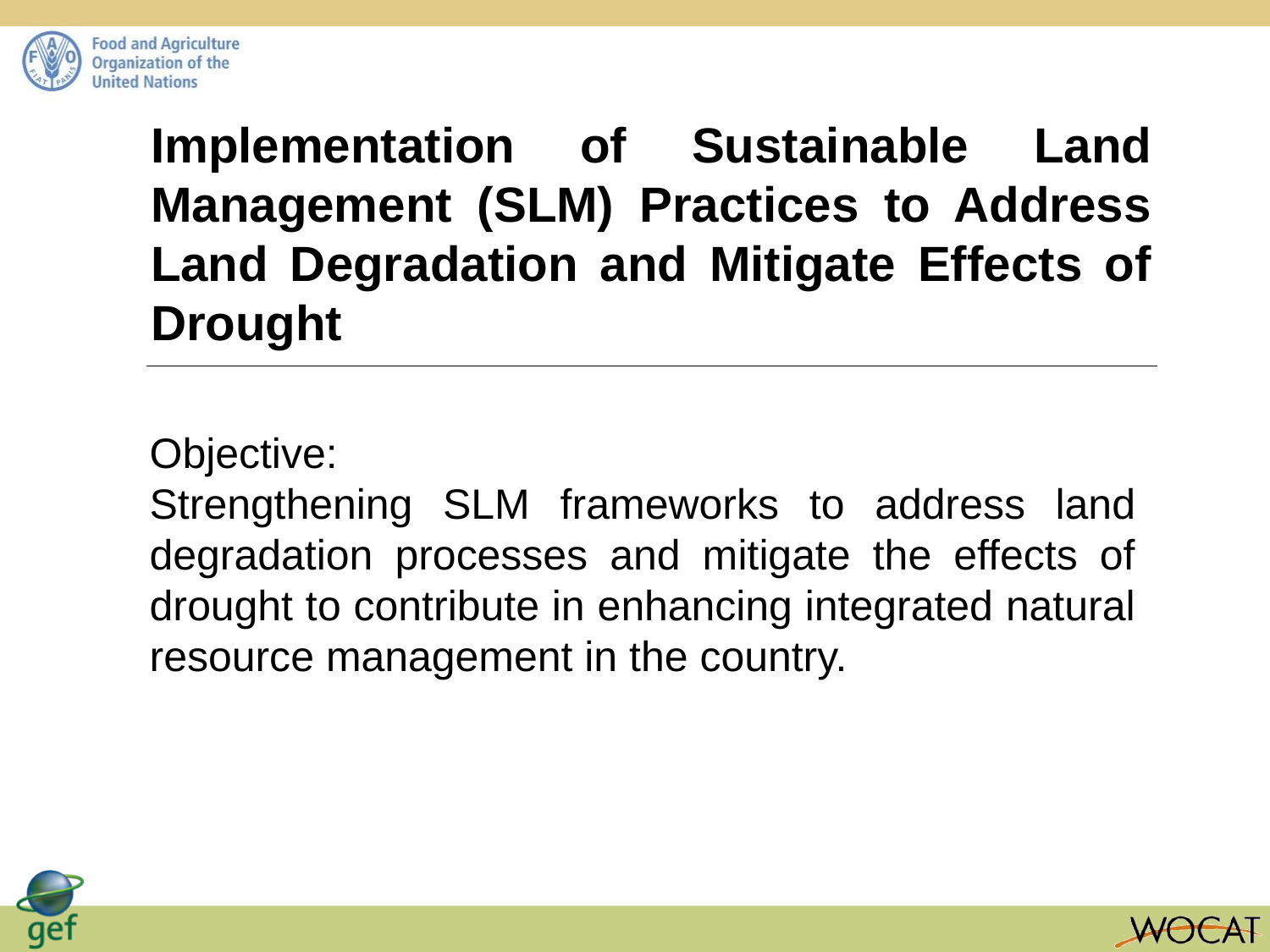

Implementation of Sustainable Land Management (SLM) Practices to Address Land Degradation and Mitigate Effects of Drought

Objective:
Strengthening SLM frameworks to address land degradation processes and mitigate the effects of drought to contribute in enhancing integrated natural resource management in the country.